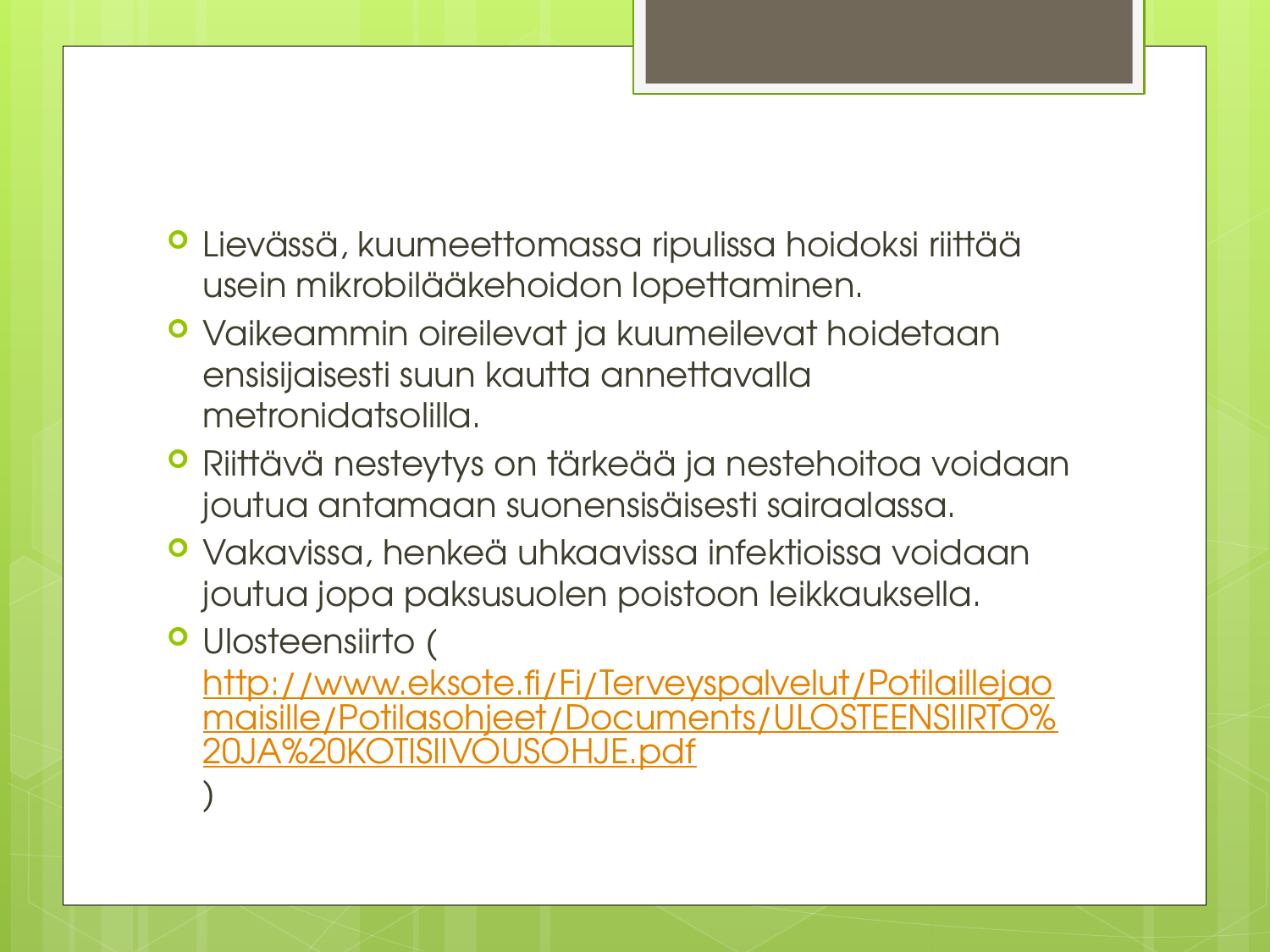

Lievässä, kuumeettomassa ripulissa hoidoksi riittää usein mikrobilääkehoidon lopettaminen.
Vaikeammin oireilevat ja kuumeilevat hoidetaan ensisijaisesti suun kautta annettavalla metronidatsolilla.
Riittävä nesteytys on tärkeää ja nestehoitoa voidaan joutua antamaan suonensisäisesti sairaalassa.
Vakavissa, henkeä uhkaavissa infektioissa voidaan joutua jopa paksusuolen poistoon leikkauksella.
Ulosteensiirto (http://www.eksote.fi/Fi/Terveyspalvelut/Potilaillejaomaisille/Potilasohjeet/Documents/ULOSTEENSIIRTO%20JA%20KOTISIIVOUSOHJE.pdf)